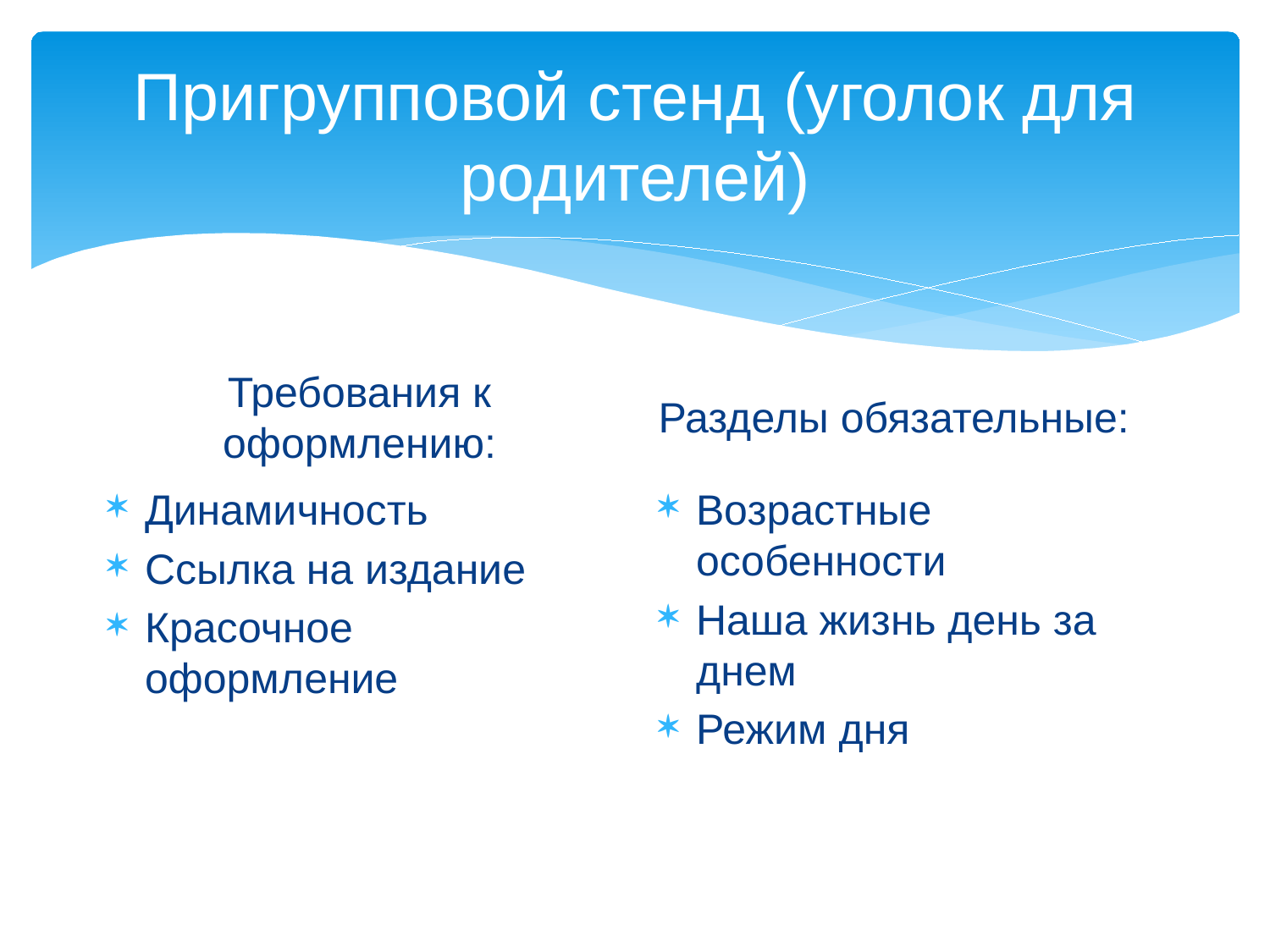

# Пригрупповой стенд (уголок для родителей)
Разделы обязательные:
Требования к оформлению:
Динамичность
Ссылка на издание
Красочное оформление
Возрастные особенности
Наша жизнь день за днем
Режим дня